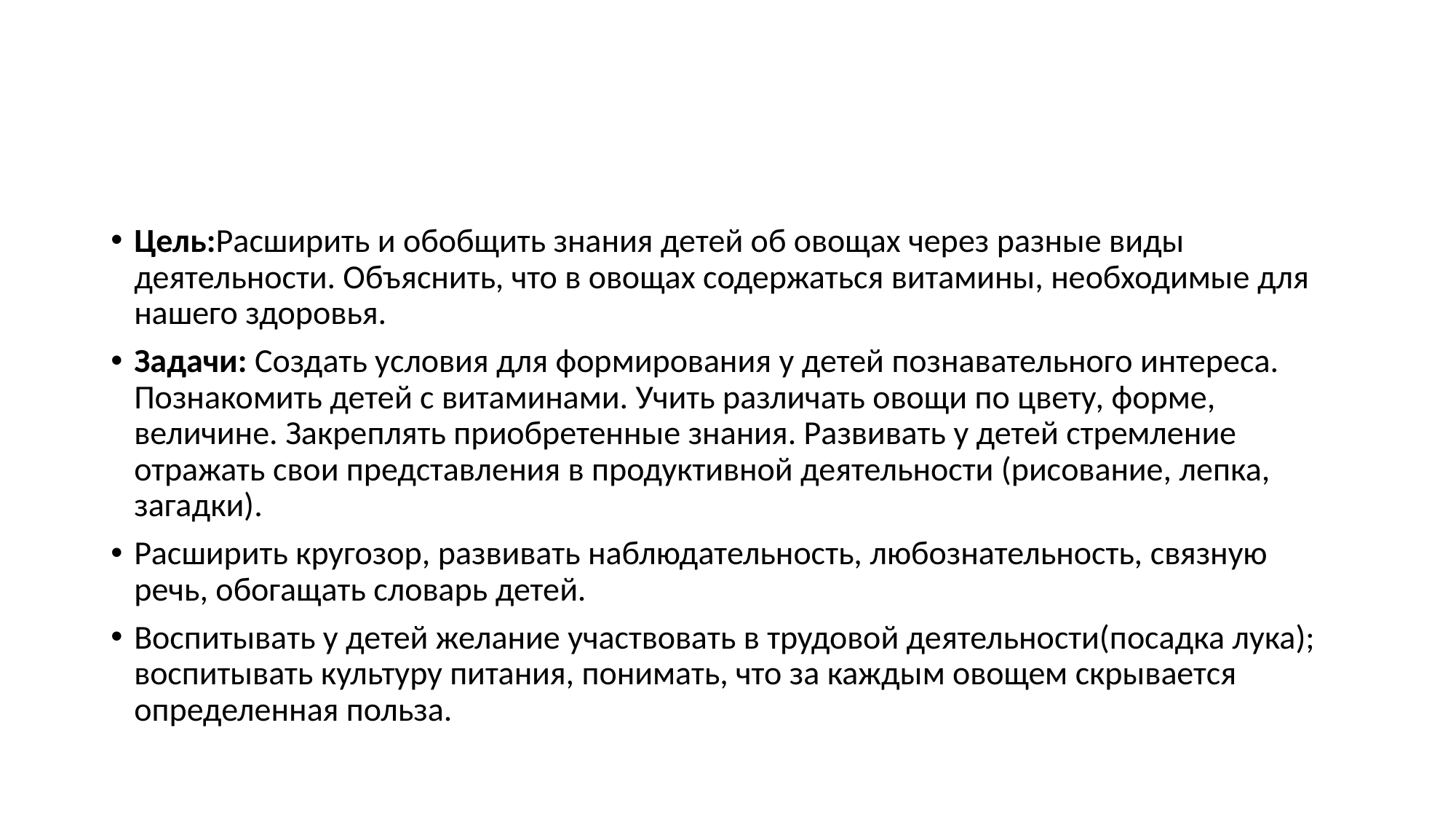

Цель:Расширить и обобщить знания детей об овощах через разные виды деятельности. Объяснить, что в овощах содержаться витамины, необходимые для нашего здоровья.
Задачи: Создать условия для формирования у детей познавательного интереса. Познакомить детей с витаминами. Учить различать овощи по цвету, форме, величине. Закреплять приобретенные знания. Развивать у детей стремление отражать свои представления в продуктивной деятельности (рисование, лепка, загадки).
Расширить кругозор, развивать наблюдательность, любознательность, связную речь, обогащать словарь детей.
Воспитывать у детей желание участвовать в трудовой деятельности(посадка лука); воспитывать культуру питания, понимать, что за каждым овощем скрывается определенная польза.